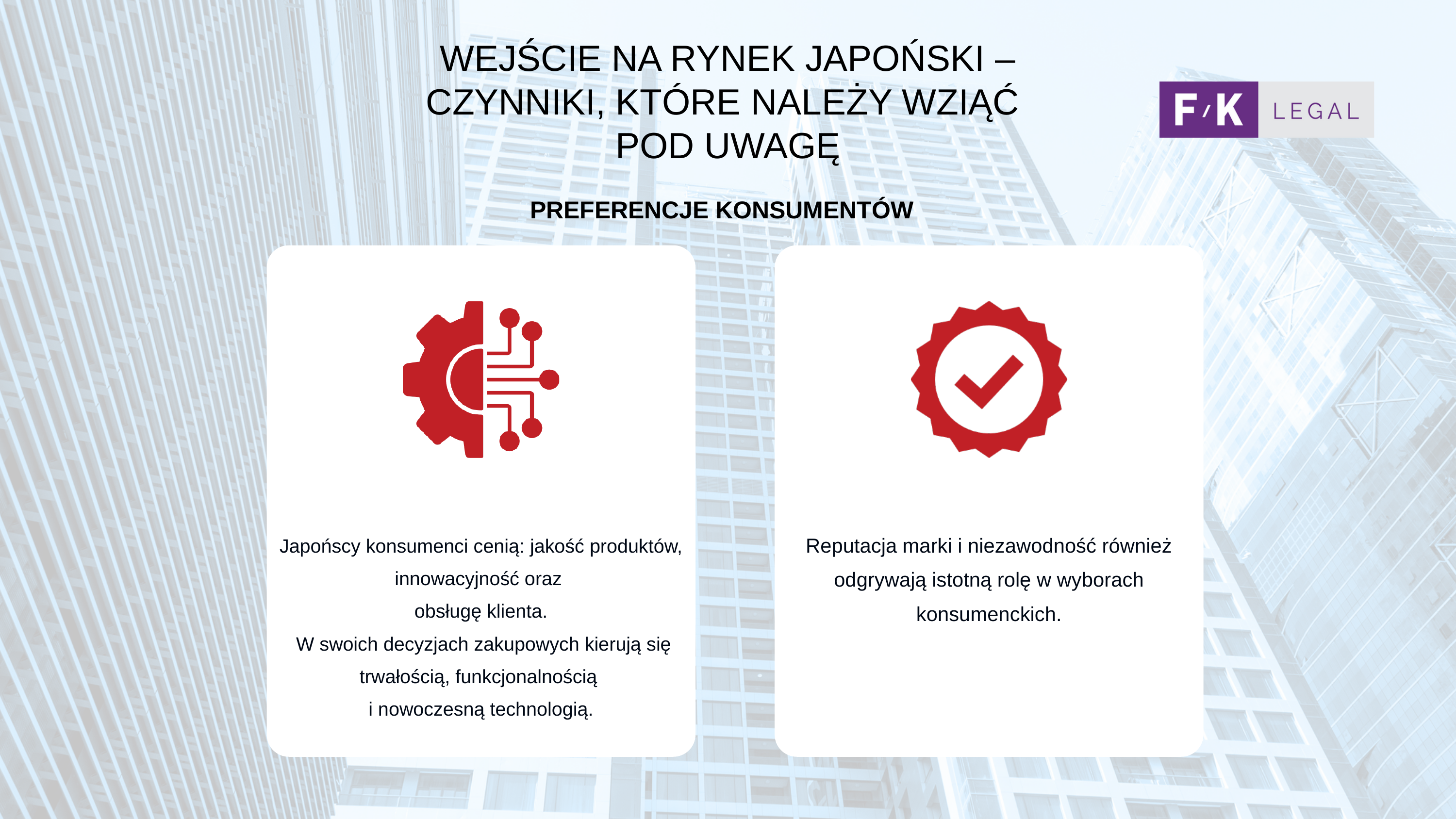

WEJŚCIE NA RYNEK JAPOŃSKI – CZYNNIKI, KTÓRE NALEŻY WZIĄĆ
POD UWAGĘ

PREFERENCJE KONSUMENTÓW

Reputacja marki i niezawodność również odgrywają istotną rolę w wyborach konsumenckich.
Japońscy konsumenci cenią: jakość produktów, innowacyjność oraz
obsługę klienta.
 W swoich decyzjach zakupowych kierują się trwałością, funkcjonalnością
i nowoczesną technologią.